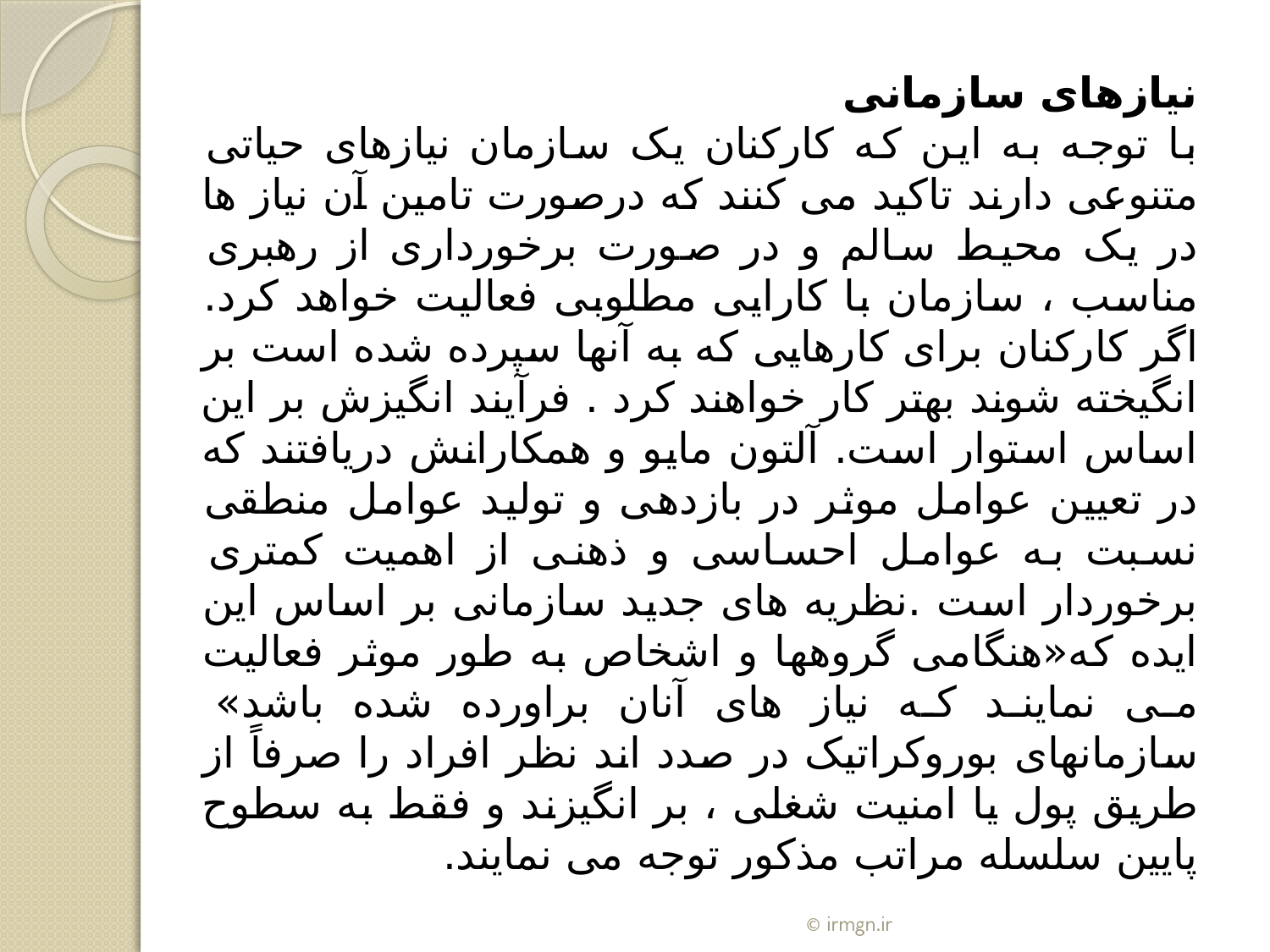

نیازهای سازمانی
با توجه به این که کارکنان یک سازمان نیازهای حیاتی متنوعی دارند تاکید می کنند که درصورت تامین آن نیاز ها در یک محیط سالم و در صورت برخورداری از رهبری مناسب ، سازمان با کارایی مطلوبی فعالیت خواهد کرد. اگر کارکنان برای کارهایی که به آنها سپرده شده است بر انگیخته شوند بهتر کار خواهند کرد . فرآیند انگیزش بر این اساس استوار است. آلتون مایو و همکارانش دریافتند که در تعیین عوامل موثر در بازدهی و تولید عوامل منطقی نسبت به عوامل احساسی و ذهنی از اهمیت کمتری برخوردار است .نظریه های جدید سازمانی بر اساس این ایده که«هنگامی گروهها و اشخاص به طور موثر فعالیت می نمایند که نیاز های آنان براورده شده باشد» سازمانهای بوروکراتیک در صدد اند نظر افراد را صرفاً از طریق پول یا امنیت شغلی ، بر انگیزند و فقط به سطوح پایین سلسله مراتب مذکور توجه می نمایند.
© irmgn.ir